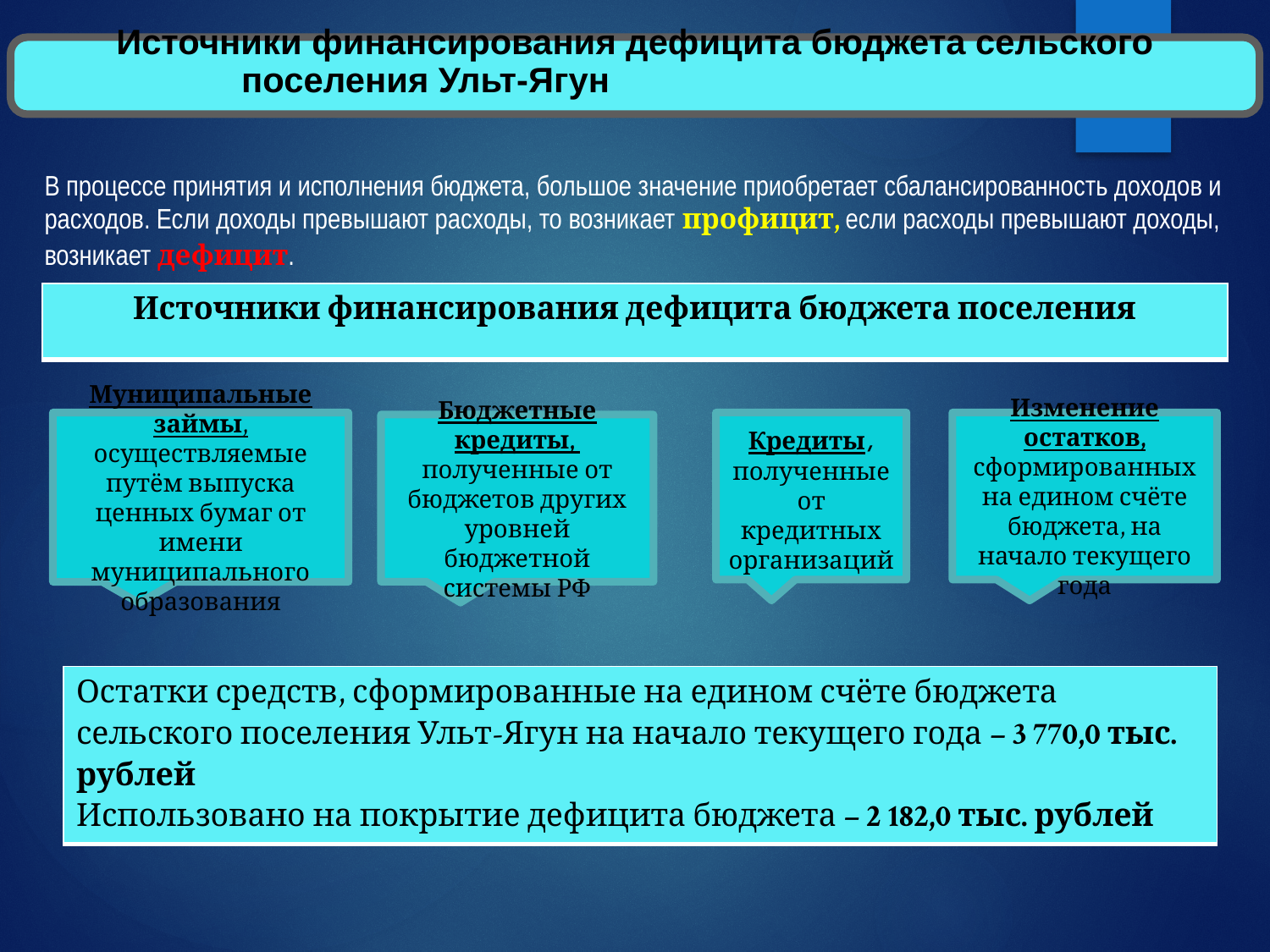

Источники финансирования дефицита бюджета сельского поселения Ульт-Ягун

| В процессе принятия и исполнения бюджета, большое значение приобретает сбалансированность доходов и расходов. Если доходы превышают расходы, то возникает профицит, если расходы превышают доходы, возникает дефицит. |
| --- |
| Источники финансирования дефицита бюджета поселения |
| --- |
Муниципальные займы, осуществляемые путём выпуска ценных бумаг от имени муниципального образования
Кредиты, полученные от кредитных организаций
Изменение остатков, сформированных на едином счёте бюджета, на начало текущего года
Бюджетные кредиты,  полученные от бюджетов других уровней бюджетной системы РФ
| Остатки средств, сформированные на едином счёте бюджета сельского поселения Ульт-Ягун на начало текущего года – 3 770,0 тыс. рублей Использовано на покрытие дефицита бюджета – 2 182,0 тыс. рублей |
| --- |